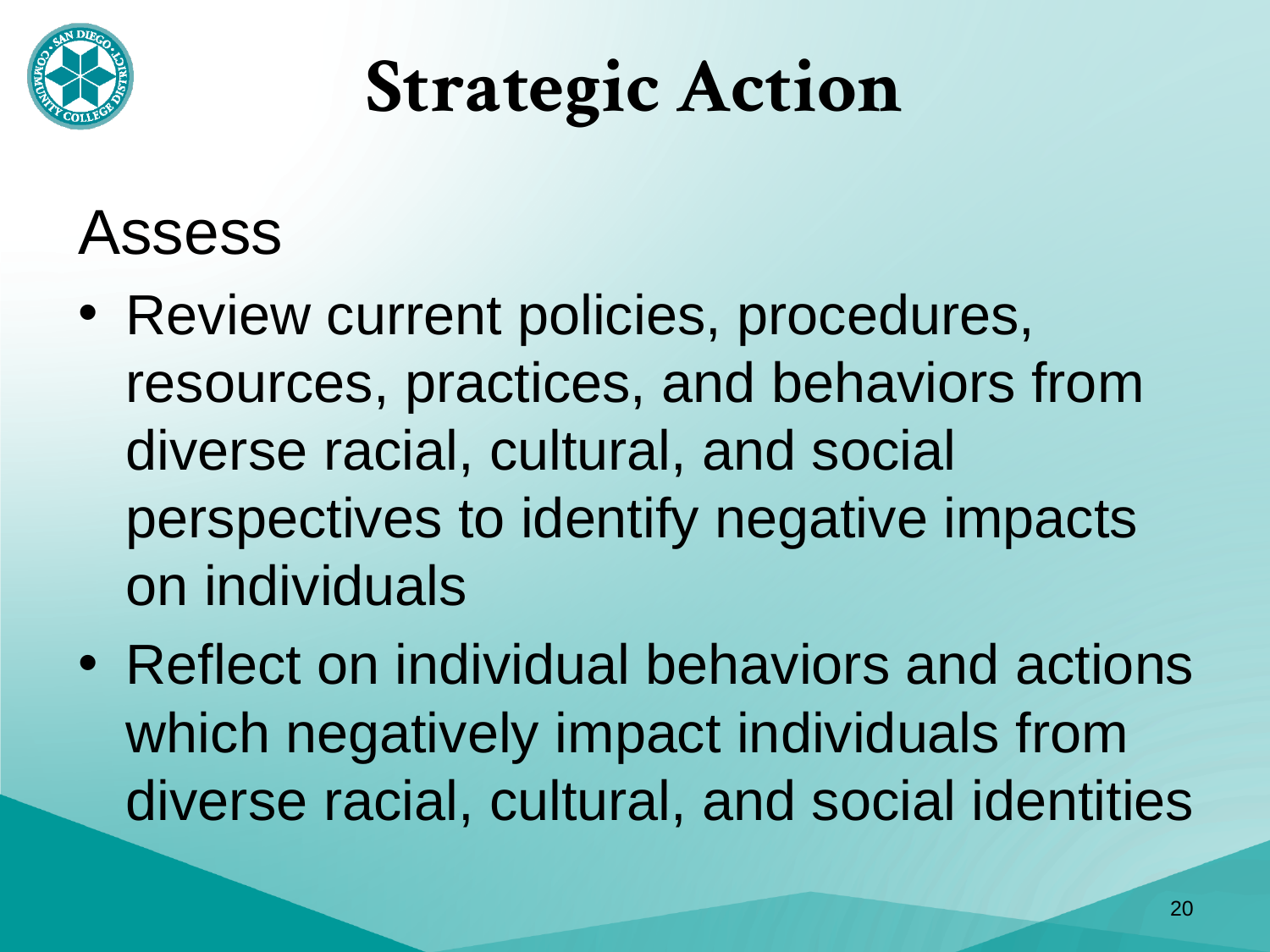

# Strategic Action
Assess
Review current policies, procedures, resources, practices, and behaviors from diverse racial, cultural, and social perspectives to identify negative impacts on individuals
Reflect on individual behaviors and actions which negatively impact individuals from diverse racial, cultural, and social identities
20